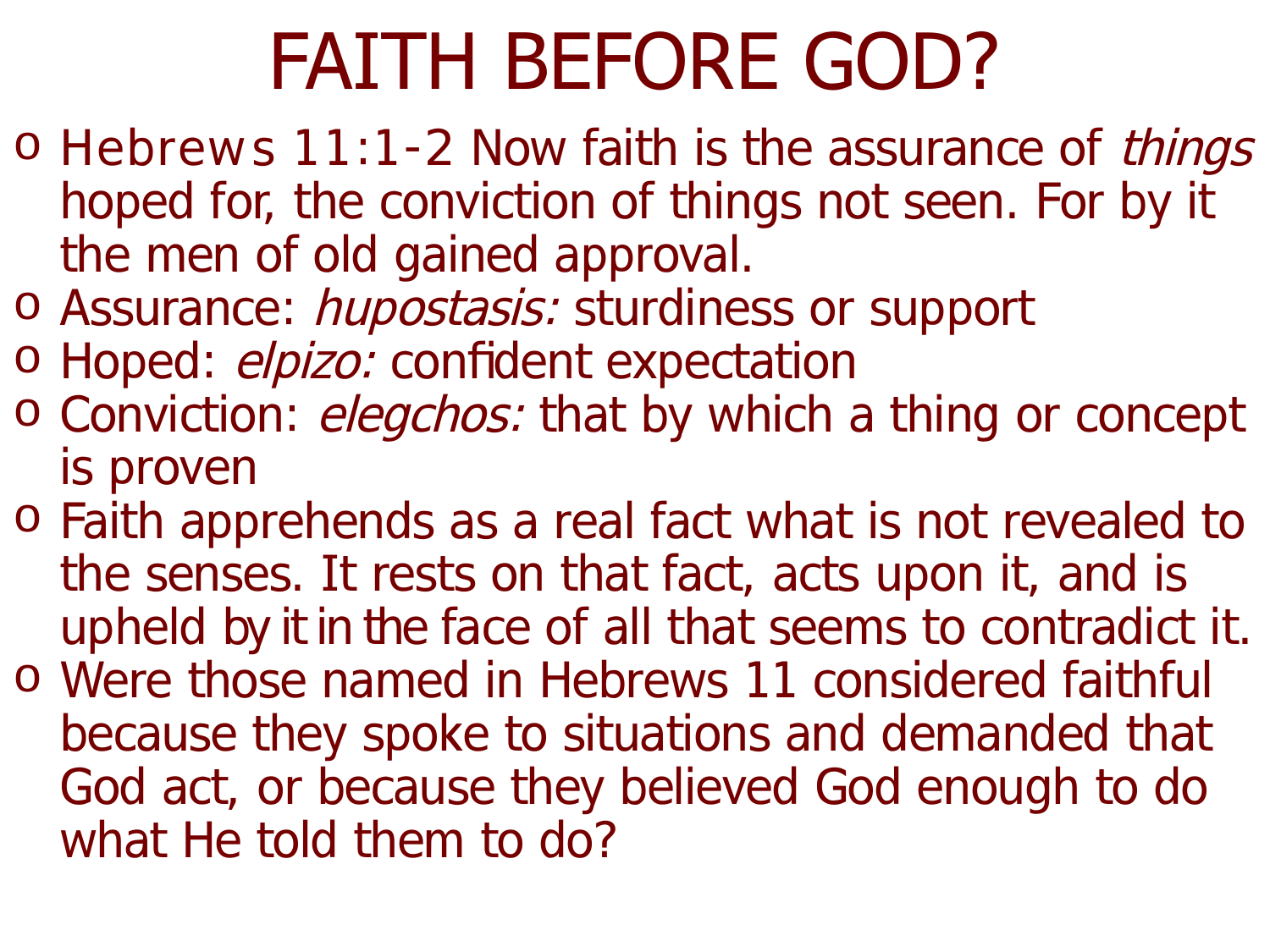

# FAITH BEFORE GOD?
Hebrews 11:1-2 Now faith is the assurance of things hoped for, the conviction of things not seen. For by it the men of old gained approval.
Assurance: hupostasis: sturdiness or support
Hoped: elpizo: confident expectation
Conviction: elegchos: that by which a thing or concept is proven
Faith apprehends as a real fact what is not revealed to the senses. It rests on that fact, acts upon it, and is upheld by it in the face of all that seems to contradict it.
Were those named in Hebrews 11 considered faithful because they spoke to situations and demanded that God act, or because they believed God enough to do what He told them to do?